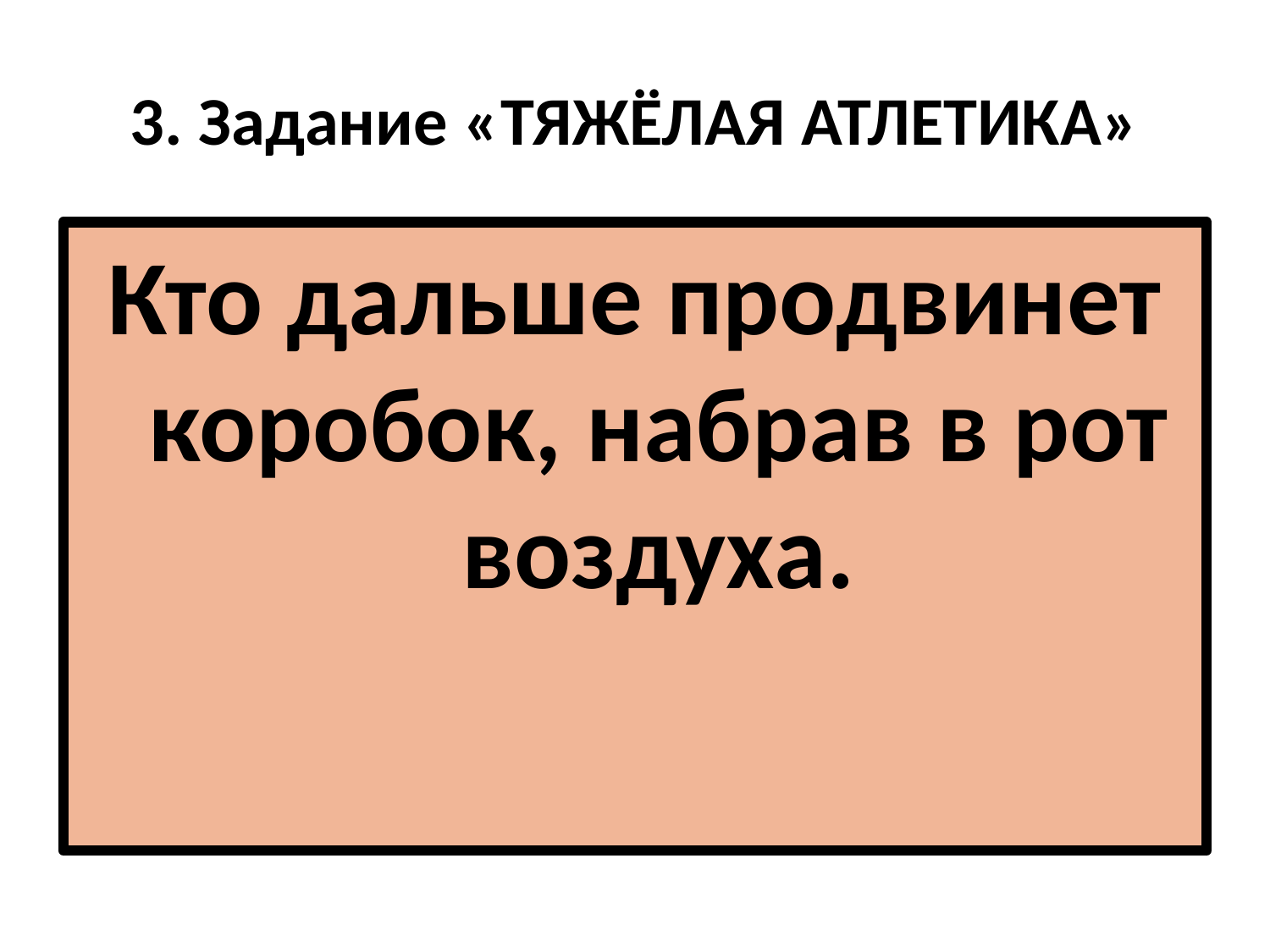

# 3. Задание «ТЯЖЁЛАЯ АТЛЕТИКА»
Кто дальше продвинет коробок, набрав в рот воздуха.